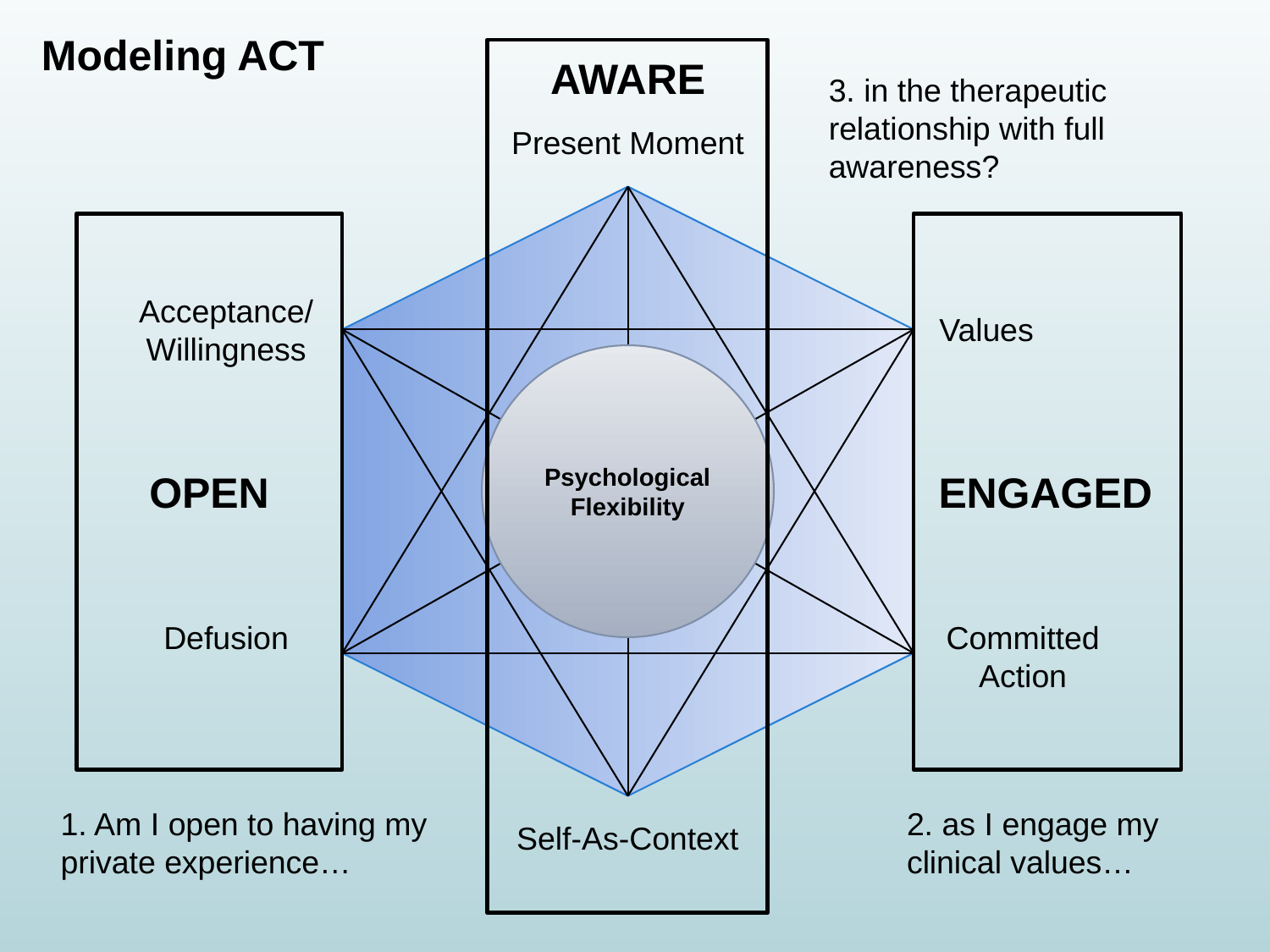

Modeling ACT

AWARE
3. in the therapeutic relationship with full awareness?
Present Moment

Acceptance/
Willingness
Values
Psychological
Flexibility
OPEN
ENGAGED
Defusion
Committed
Action
2. as I engage my clinical values…
1. Am I open to having my private experience…
Self-As-Context